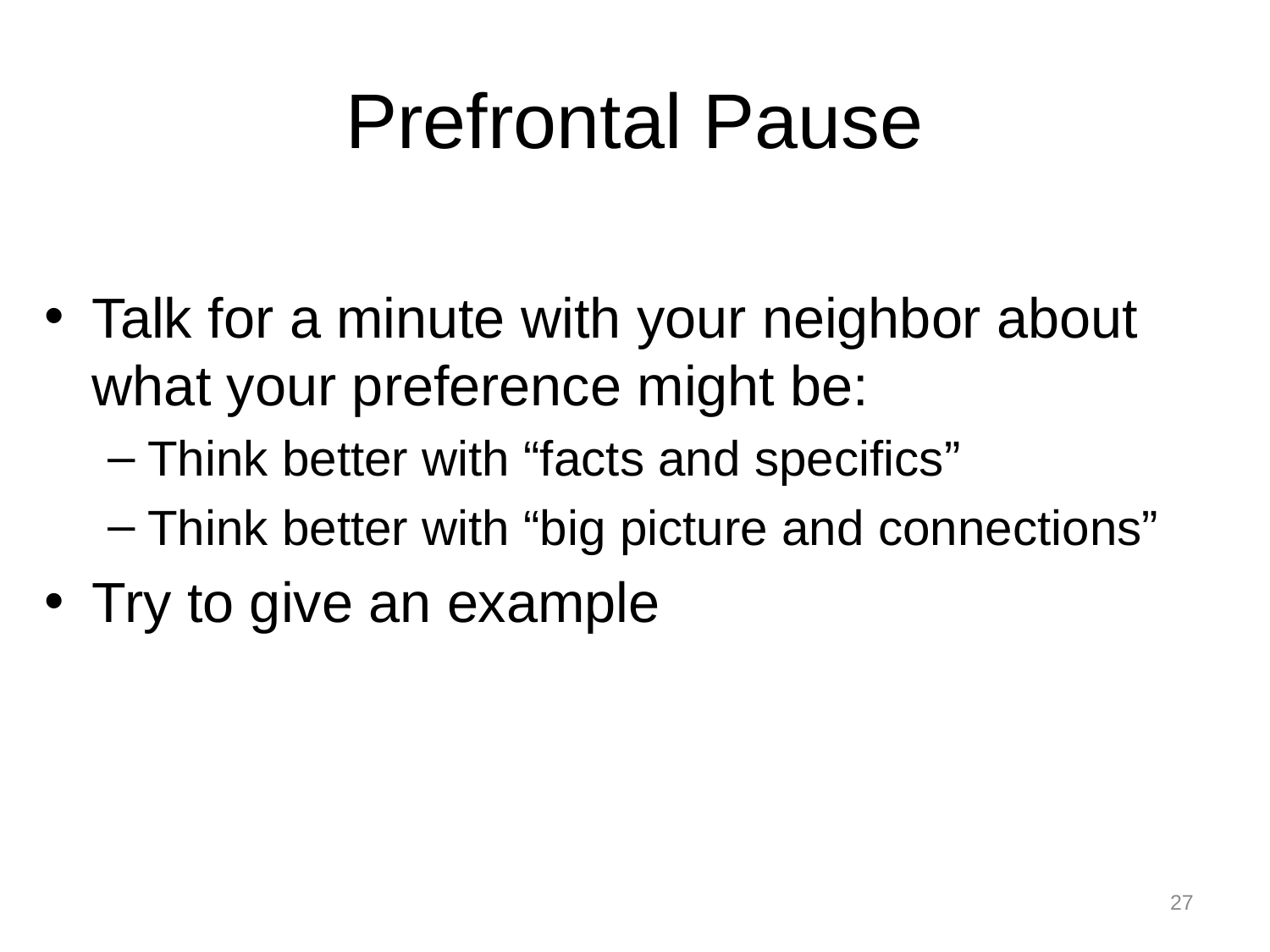

# Prefrontal Pause
Talk for a minute with your neighbor about what your preference might be:
Think better with “facts and specifics”
Think better with “big picture and connections”
Try to give an example
27